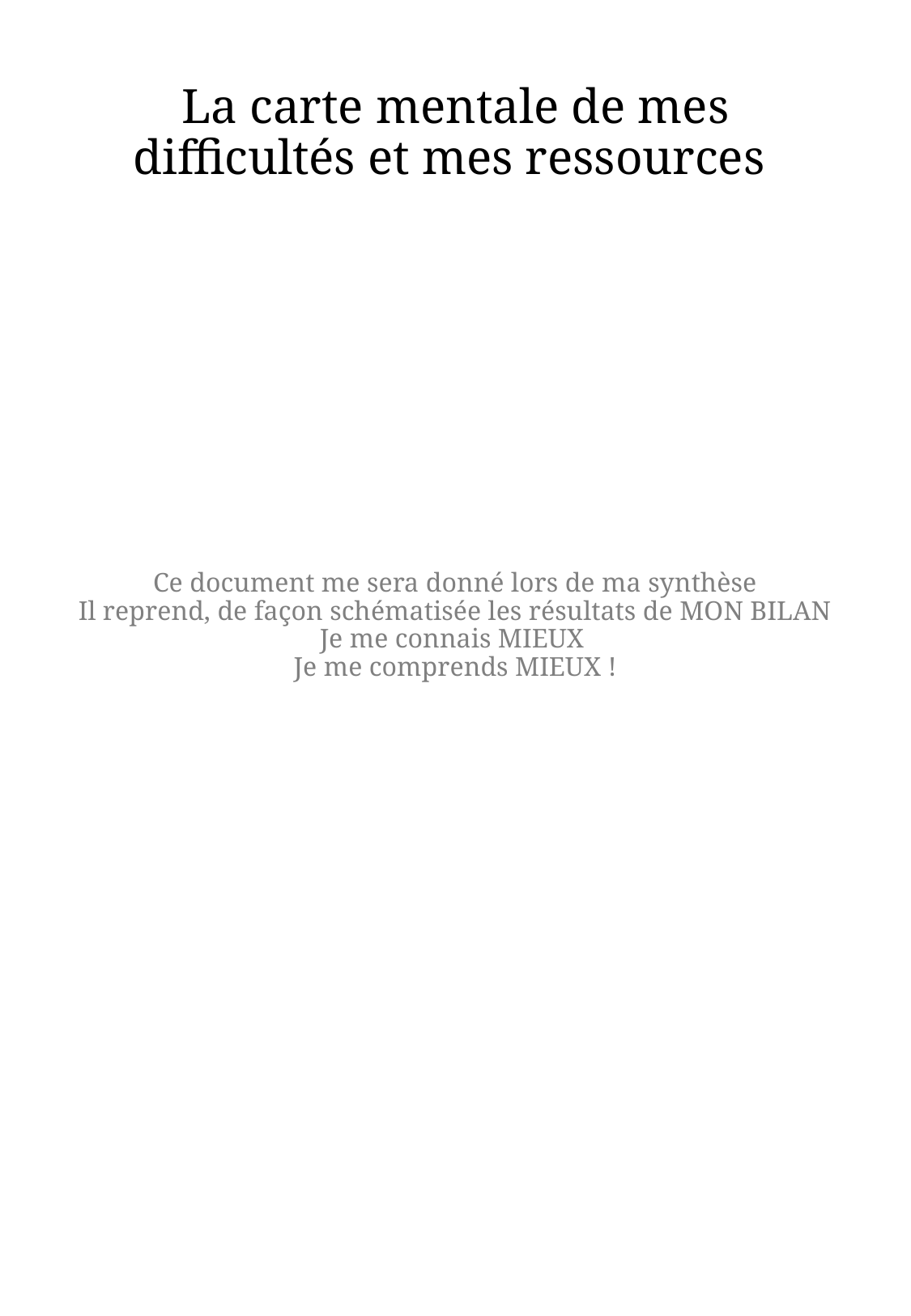

# La carte mentale de mes difficultés et mes ressources
Ce document me sera donné lors de ma synthèse
Il reprend, de façon schématisée les résultats de MON BILAN
Je me connais MIEUX
Je me comprends MIEUX !